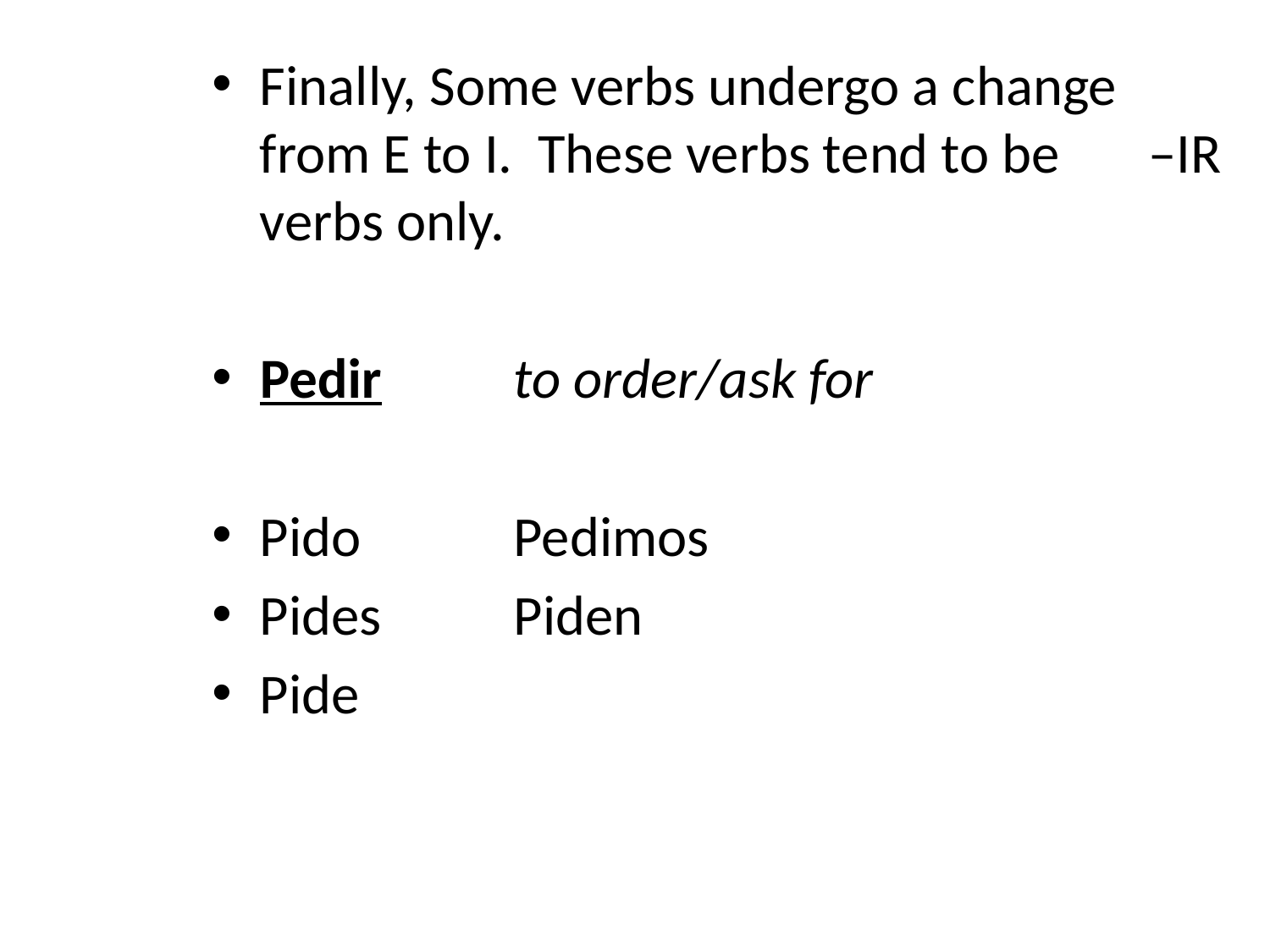

Finally, Some verbs undergo a change from E to I.  These verbs tend to be 	–IR verbs only.

Pedir		to order/ask for

Pido		Pedimos
Pides		Piden
Pide